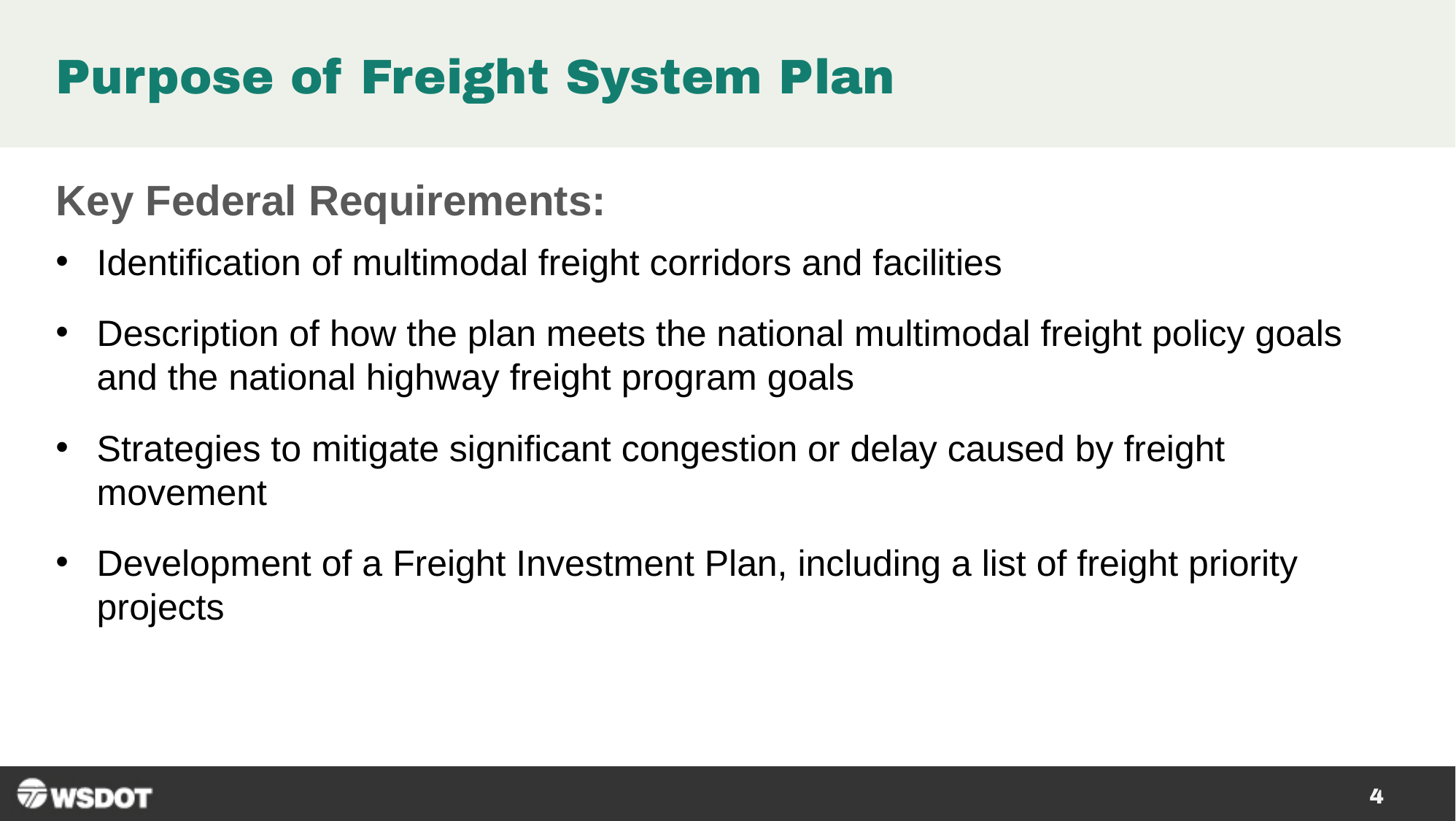

Purpose of Freight System Plan
Key Federal Requirements:

Identification of multimodal freight corridors and facilities
Description of how the plan meets the national multimodal freight policy goals and the national highway freight program goals
Strategies to mitigate significant congestion or delay caused by freight movement
Development of a Freight Investment Plan, including a list of freight priority projects